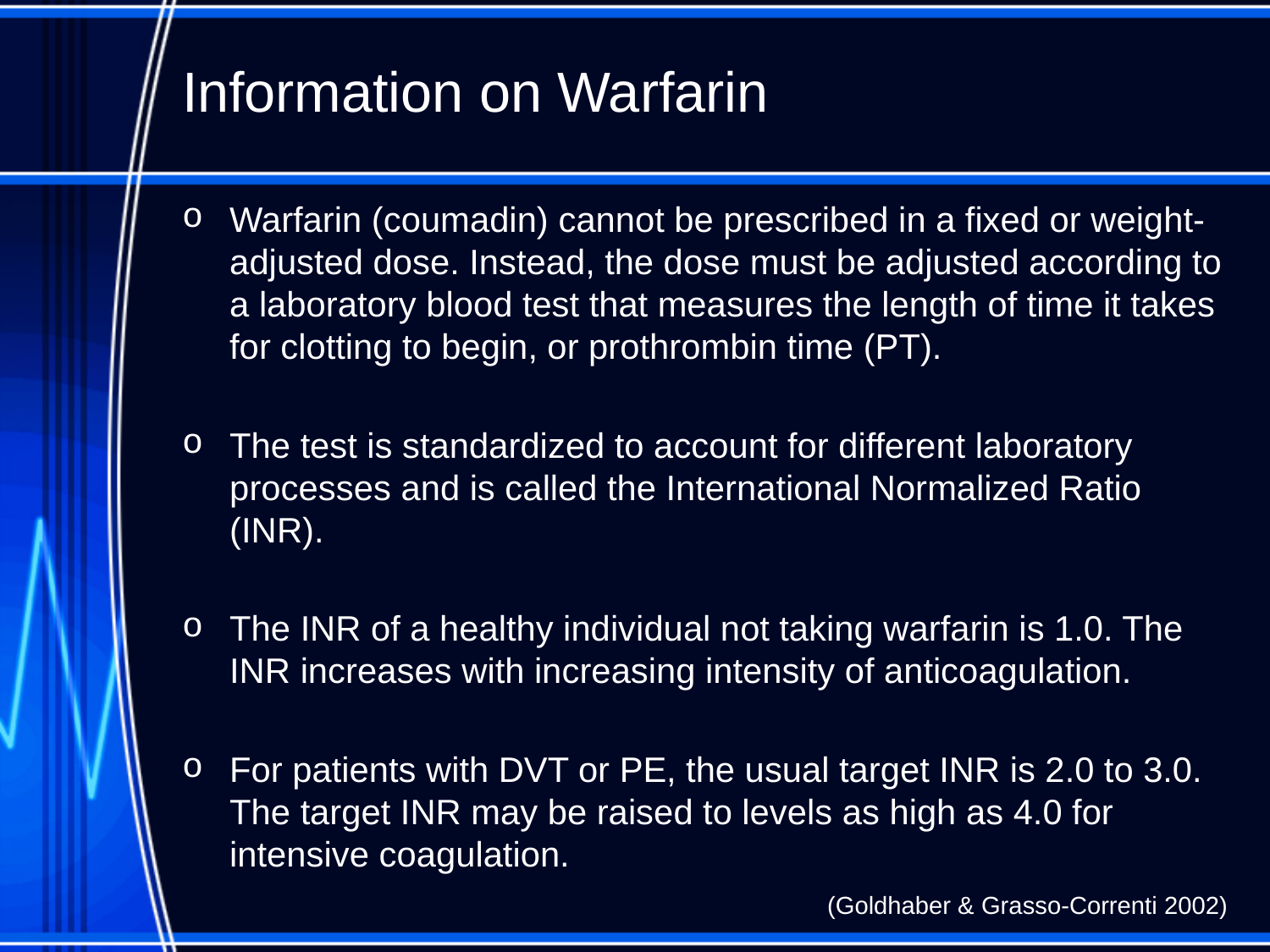

# Information on Warfarin
Warfarin (coumadin) cannot be prescribed in a fixed or weight-adjusted dose. Instead, the dose must be adjusted according to a laboratory blood test that measures the length of time it takes for clotting to begin, or prothrombin time (PT).

The test is standardized to account for different laboratory processes and is called the International Normalized Ratio (INR).

The INR of a healthy individual not taking warfarin is 1.0. The INR increases with increasing intensity of anticoagulation.

For patients with DVT or PE, the usual target INR is 2.0 to 3.0. The target INR may be raised to levels as high as 4.0 for intensive coagulation.
(Goldhaber & Grasso-Correnti 2002)